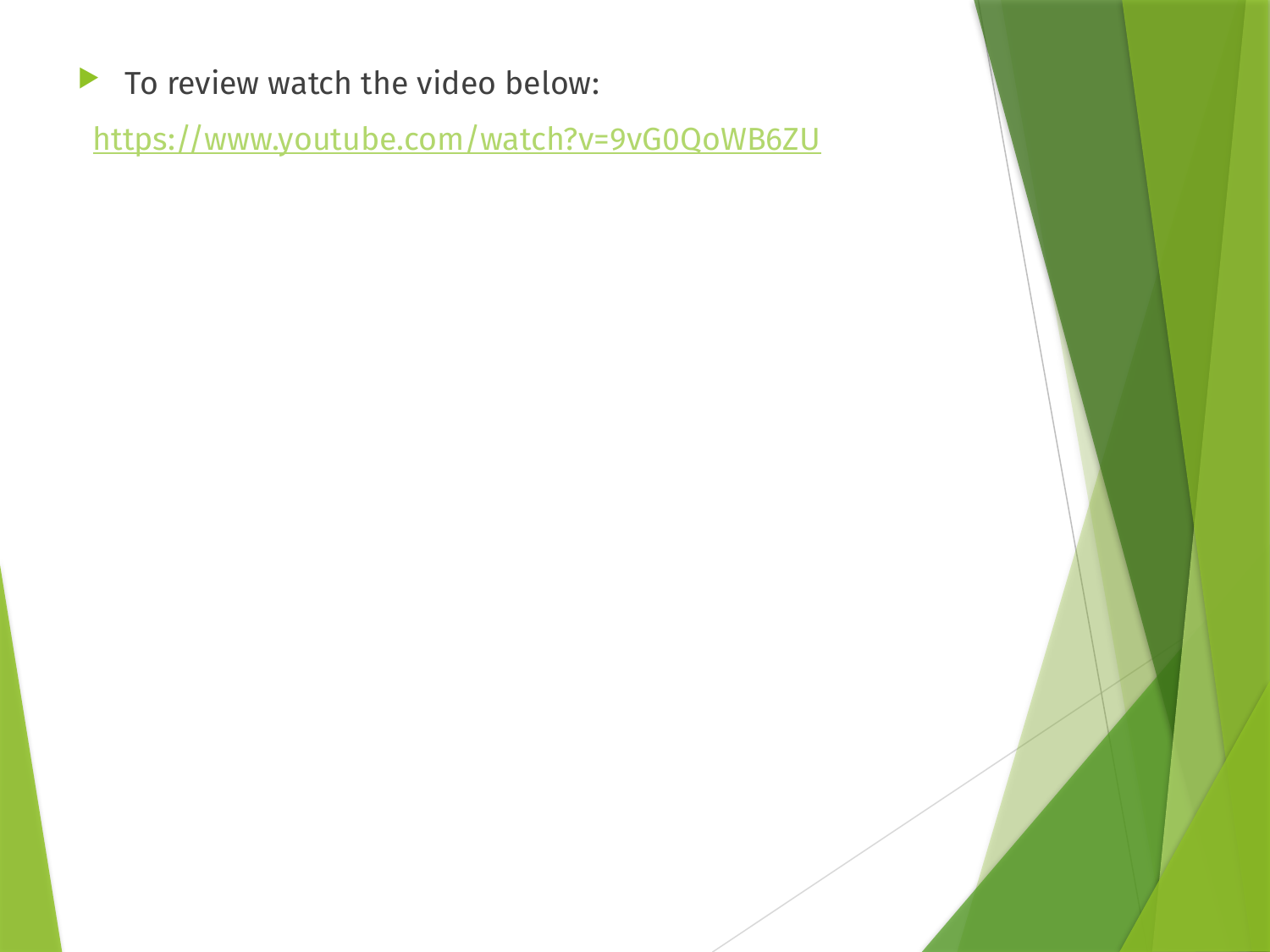

To review watch the video below:
  https://www.youtube.com/watch?v=9vG0QoWB6ZU